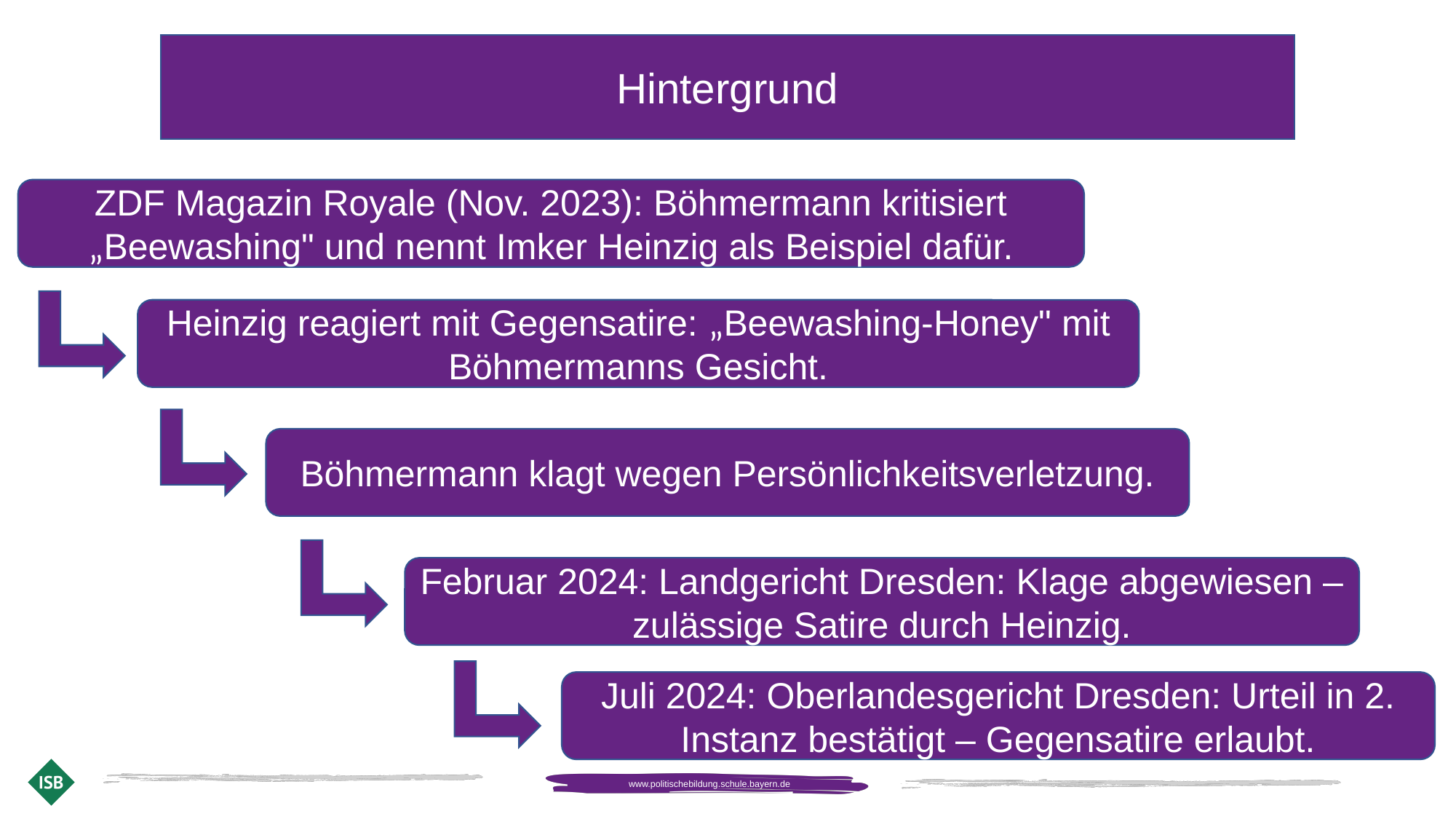

Hintergrund
ZDF Magazin Royale (Nov. 2023): Böhmermann kritisiert „Beewashing" und nennt Imker Heinzig als Beispiel dafür.

Heinzig reagiert mit Gegensatire: „Beewashing-Honey" mit Böhmermanns Gesicht.

Böhmermann klagt wegen Persönlichkeitsverletzung.

Februar 2024: Landgericht Dresden: Klage abgewiesen – zulässige Satire durch Heinzig.

Juli 2024: Oberlandesgericht Dresden: Urteil in 2. Instanz bestätigt – Gegensatire erlaubt.